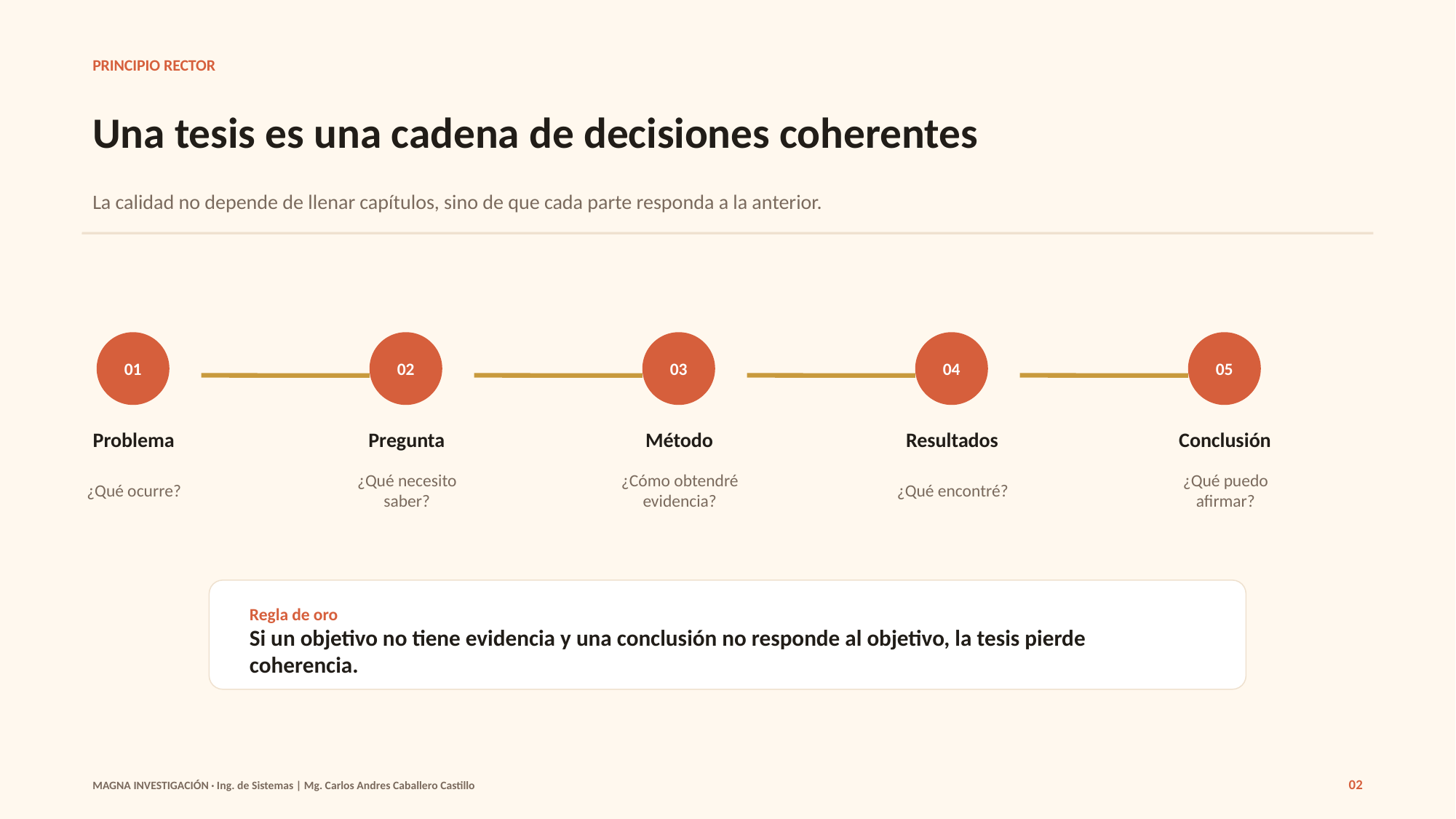

PRINCIPIO RECTOR
Una tesis es una cadena de decisiones coherentes
La calidad no depende de llenar capítulos, sino de que cada parte responda a la anterior.

01
02
03
04
05

Problema
Pregunta
Método
Resultados
Conclusión
¿Qué ocurre?
¿Qué necesito saber?
¿Cómo obtendré evidencia?
¿Qué encontré?
¿Qué puedo afirmar?

Regla de oro
Si un objetivo no tiene evidencia y una conclusión no responde al objetivo, la tesis pierde coherencia.
02
MAGNA INVESTIGACIÓN · Ing. de Sistemas | Mg. Carlos Andres Caballero Castillo